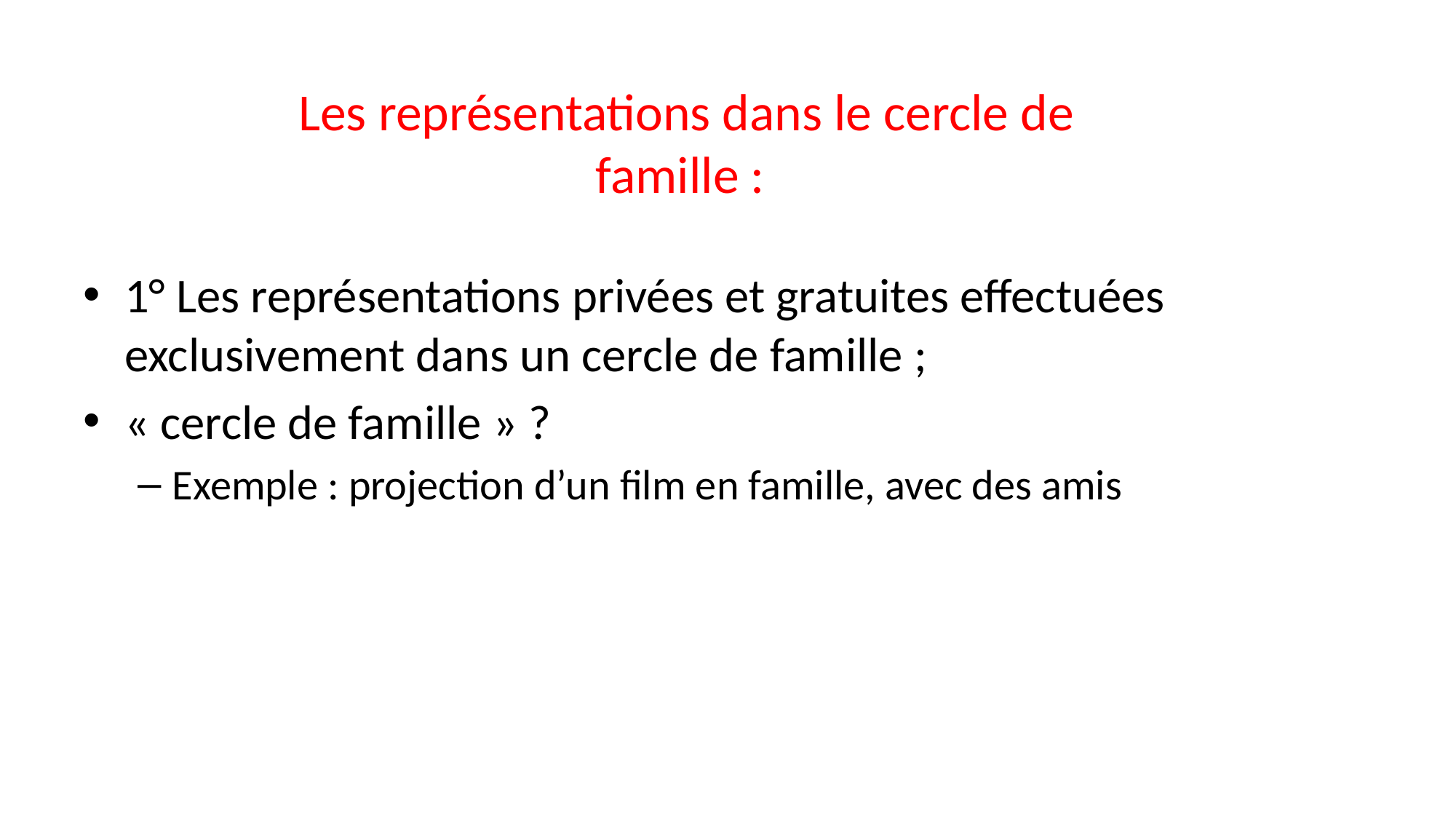

# Les représentations dans le cercle de famille :

1° Les représentations privées et gratuites effectuées exclusivement dans un cercle de famille ;
« cercle de famille » ?
Exemple : projection d’un film en famille, avec des amis